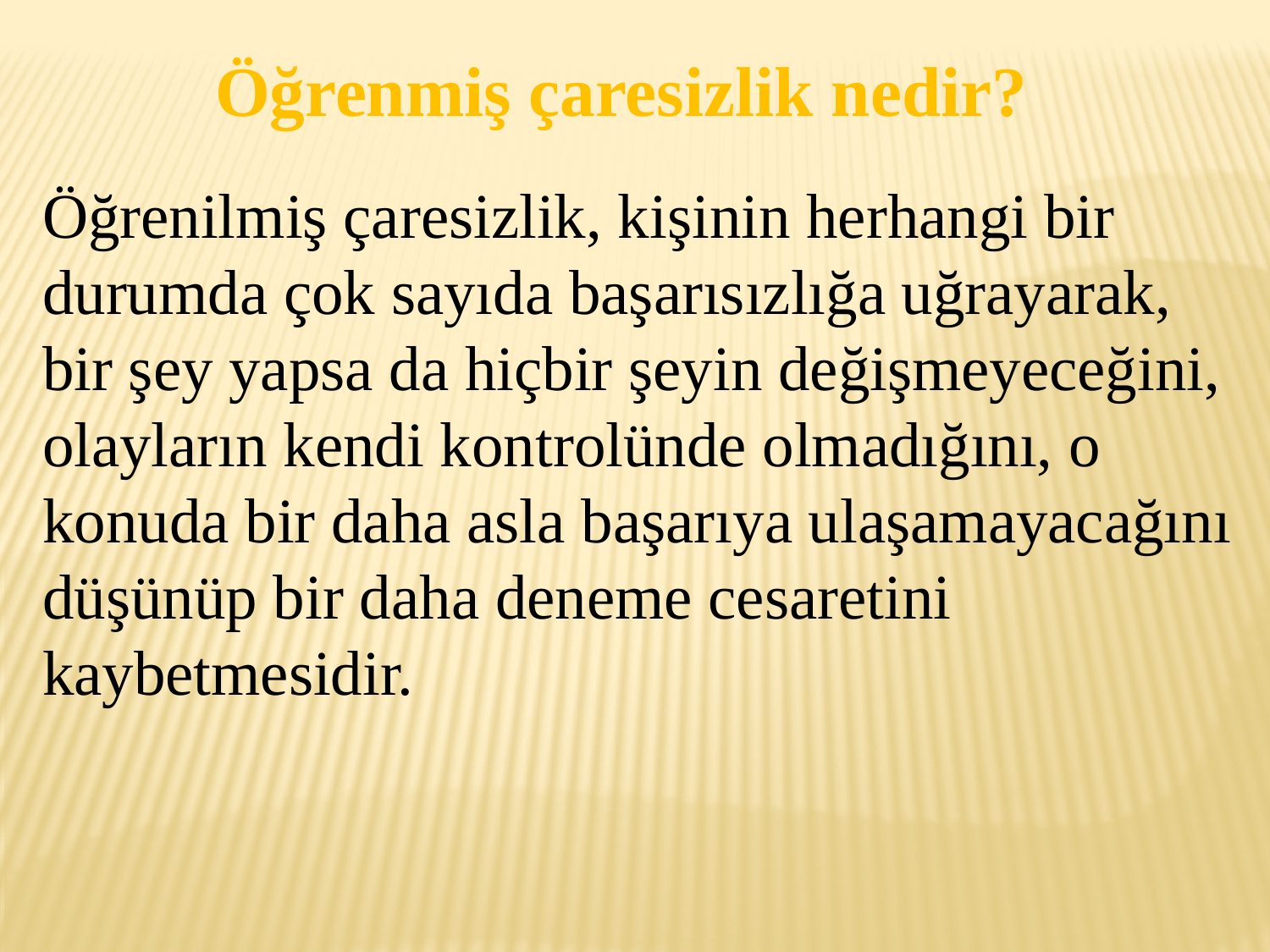

Öğrenmiş çaresizlik nedir?
Öğrenilmiş çaresizlik, kişinin herhangi bir durumda çok sayıda başarısızlığa uğrayarak, bir şey yapsa da hiçbir şeyin değişmeyeceğini, olayların kendi kontrolünde olmadığını, o konuda bir daha asla başarıya ulaşamayacağını
düşünüp bir daha deneme cesaretini kaybetmesidir.